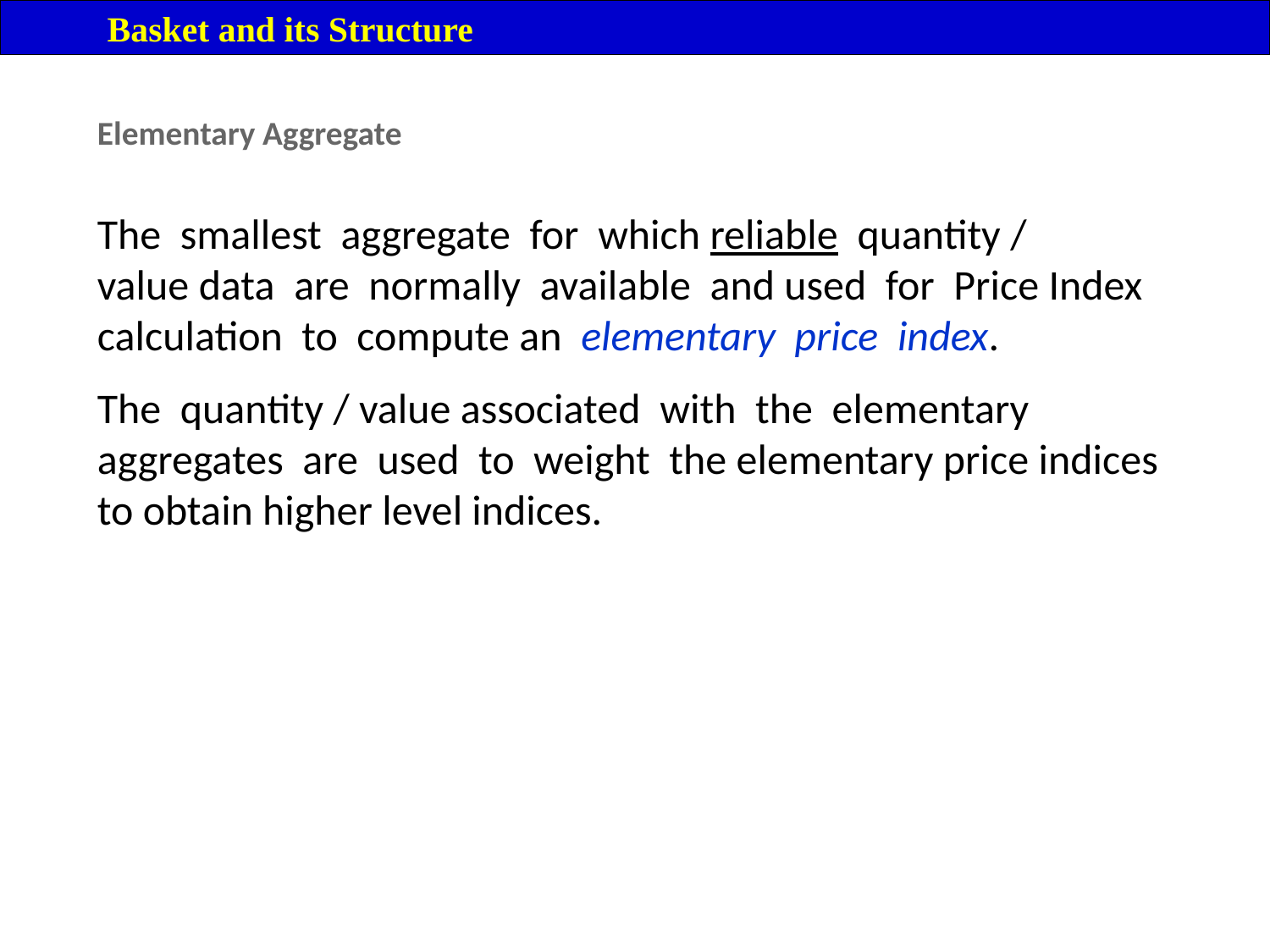

Basket and its Structure
Elementary Aggregate
The  smallest  aggregate  for  which reliable  quantity / value data  are  normally  available  and used  for  Price Index  calculation  to  compute an  elementary  price  index.
The  quantity / value associated  with  the  elementary aggregates  are  used  to  weight  the elementary price indices to obtain higher level indices.